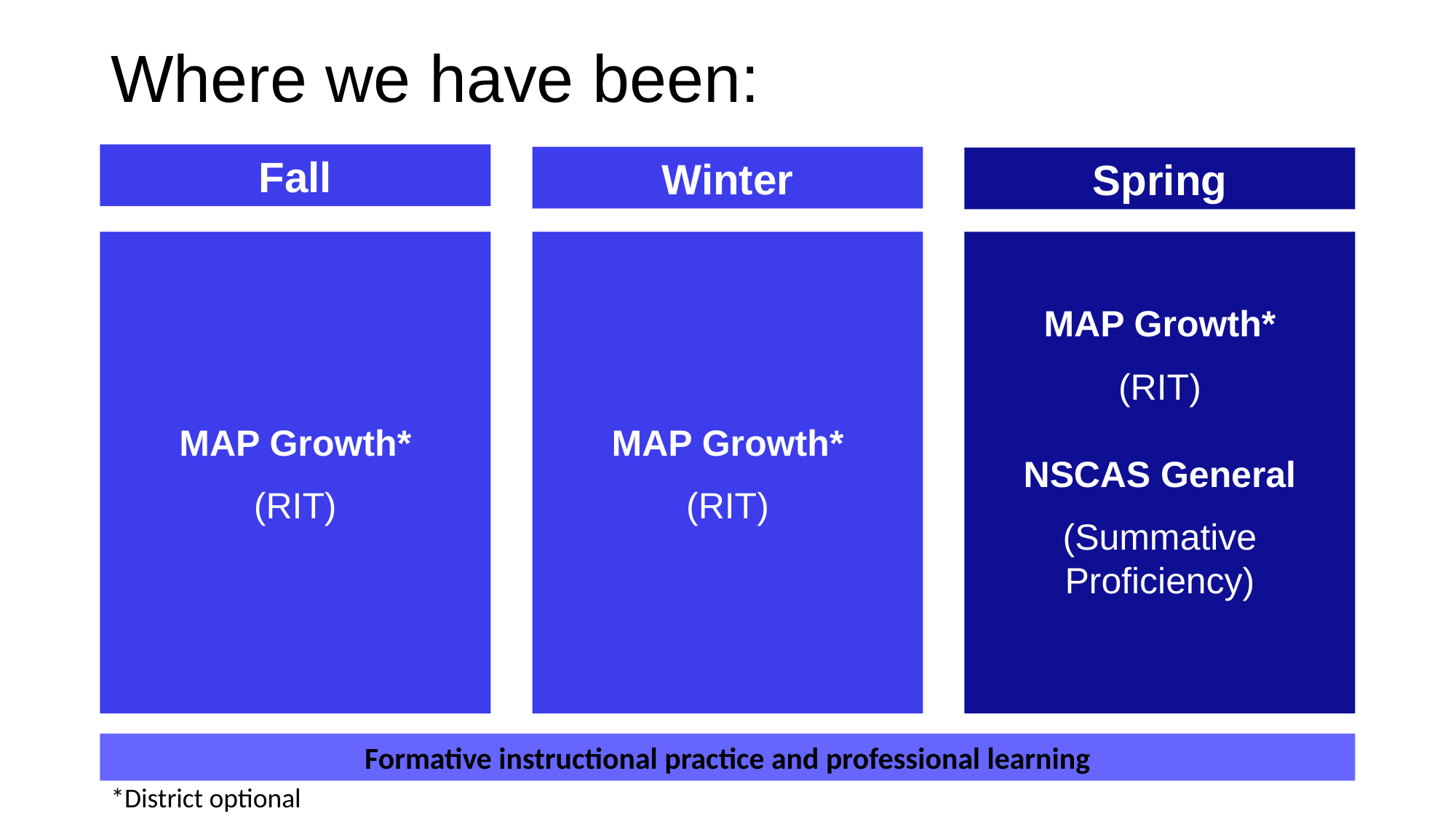

Where we have been:
Fall
Winter
Spring
MAP Growth*
(RIT)
MAP Growth*
(RIT)
MAP Growth*

(RIT)

NSCAS General

(Summative Proficiency)

Formative instructional practice and professional learning
*District optional